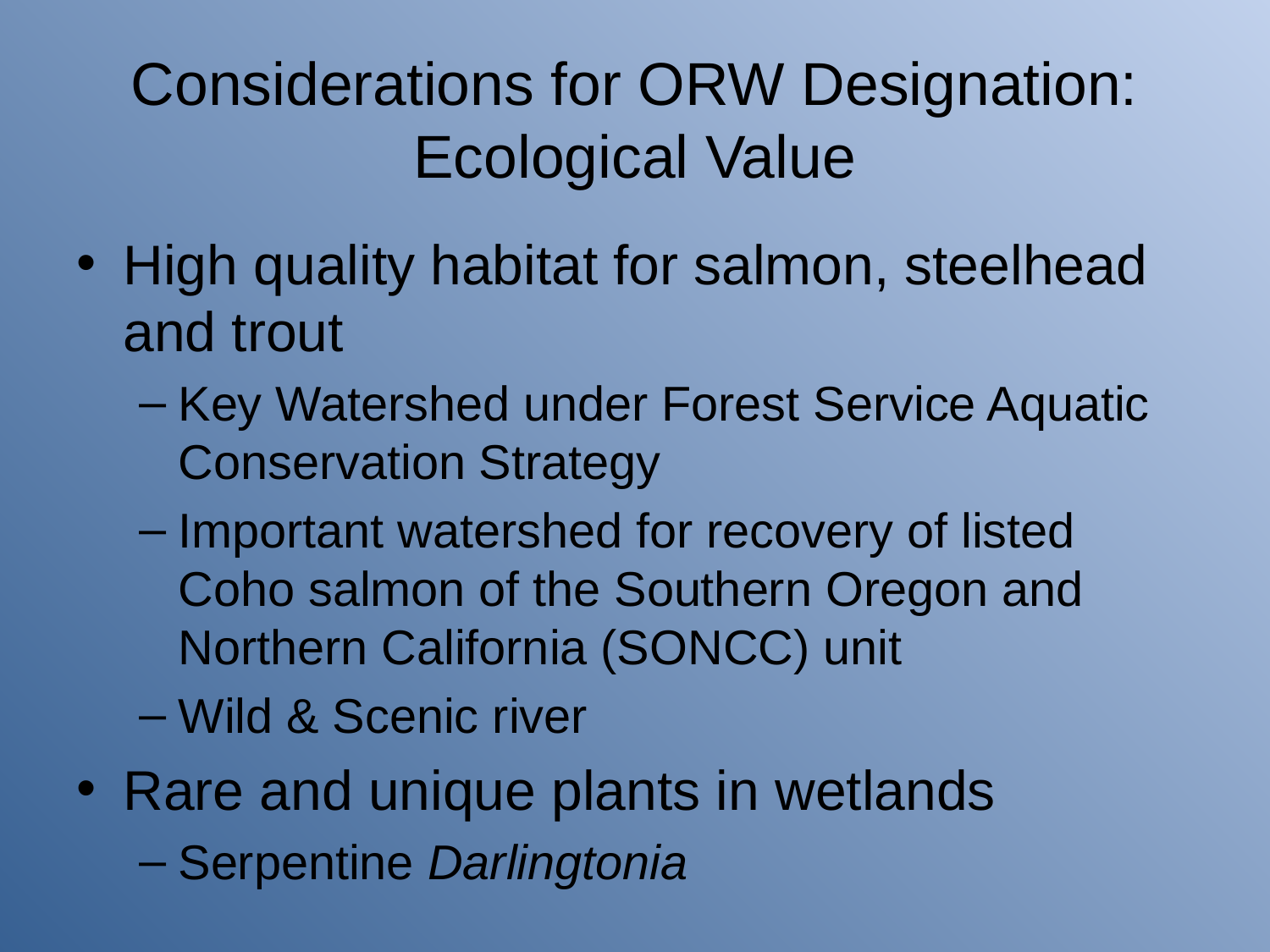

# Considerations for ORW Designation: Ecological Value
High quality habitat for salmon, steelhead and trout
Key Watershed under Forest Service Aquatic Conservation Strategy
Important watershed for recovery of listed Coho salmon of the Southern Oregon and Northern California (SONCC) unit
Wild & Scenic river
Rare and unique plants in wetlands
Serpentine Darlingtonia